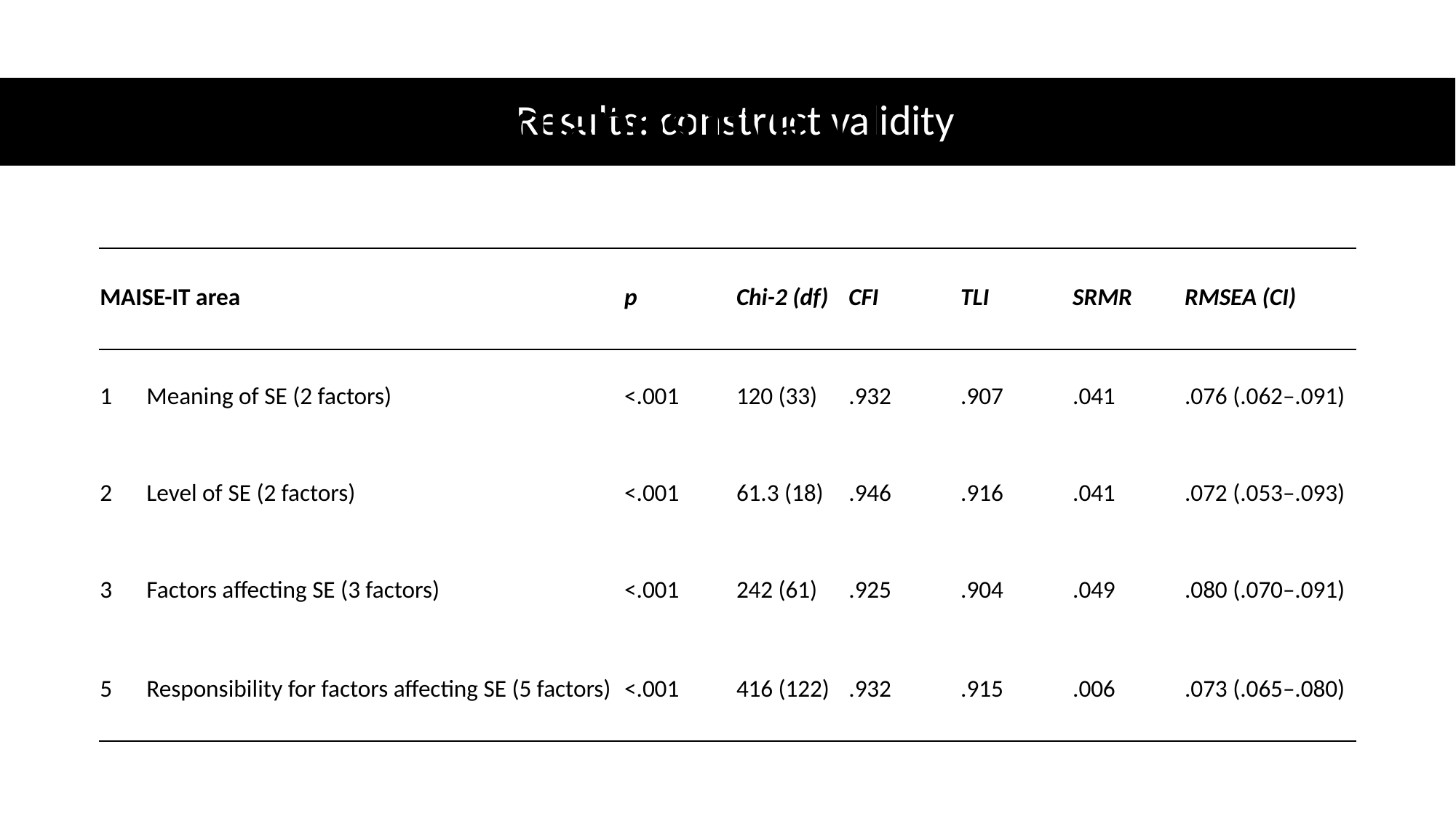

# Risorse umane diapositiva 11
Results: construct validity

| MAISE-IT area |  | p | Chi-2 (df) | CFI | TLI | SRMR | RMSEA (CI) |
| --- | --- | --- | --- | --- | --- | --- | --- |
| 1 | Meaning of SE (2 factors) | <.001 | 120 (33) | .932 | .907 | .041 | .076 (.062–.091) |
| 2 | Level of SE (2 factors) | <.001 | 61.3 (18) | .946 | .916 | .041 | .072 (.053–.093) |
| 3 | Factors affecting SE (3 factors) | <.001 | 242 (61) | .925 | .904 | .049 | .080 (.070–.091) |
| 5 | Responsibility for factors affecting SE (5 factors) | <.001 | 416 (122) | .932 | .915 | .006 | .073 (.065–.080) |